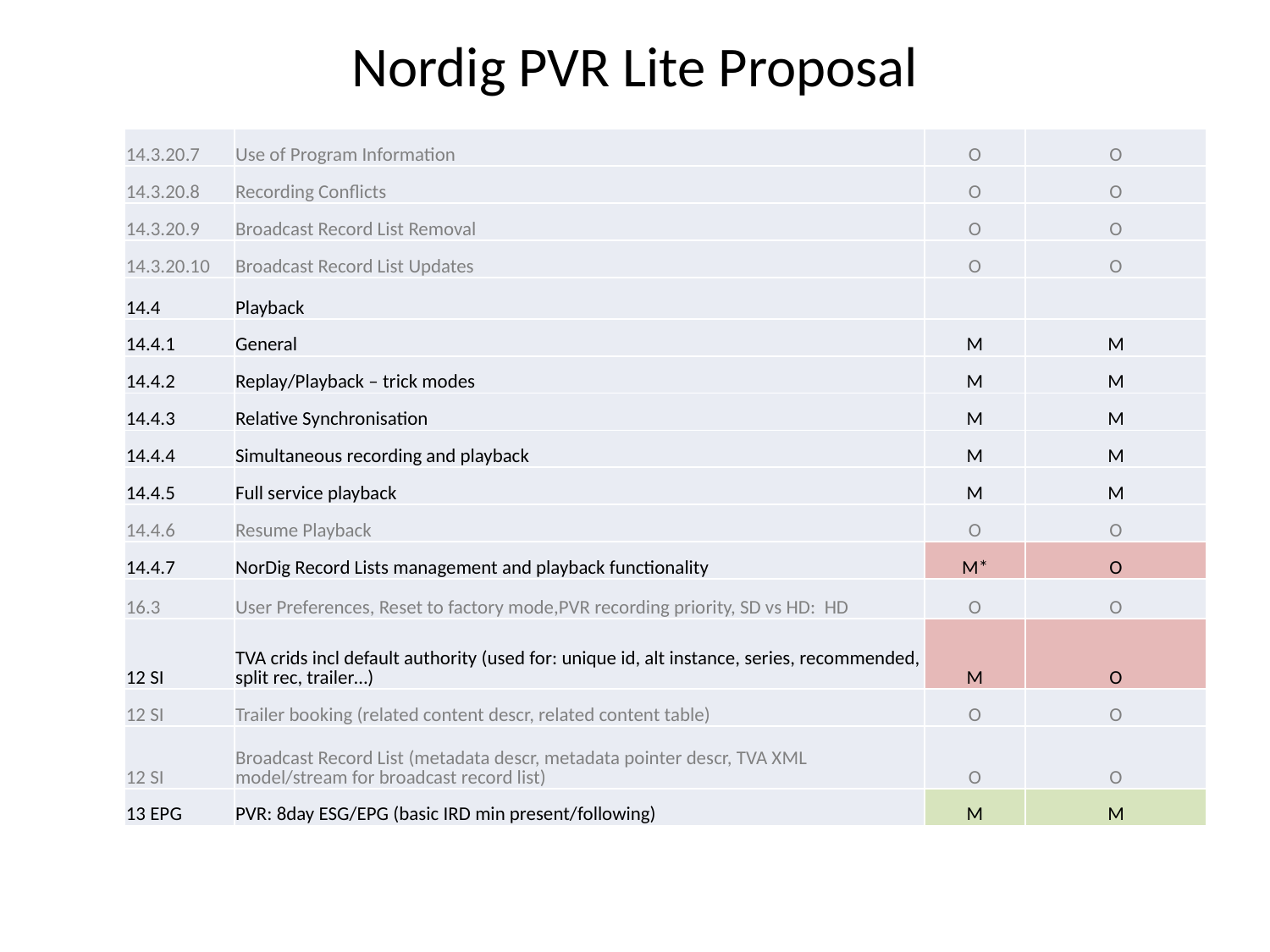

Nordig PVR Lite Proposal
| 14.3.20.7 | Use of Program Information | O | O |
| --- | --- | --- | --- |
| 14.3.20.8 | Recording Conflicts | O | O |
| 14.3.20.9 | Broadcast Record List Removal | O | O |
| 14.3.20.10 | Broadcast Record List Updates | O | O |
| 14.4 | Playback |  |  |
| 14.4.1 | General | M | M |
| 14.4.2 | Replay/Playback – trick modes | M | M |
| 14.4.3 | Relative Synchronisation | M | M |
| 14.4.4 | Simultaneous recording and playback | M | M |
| 14.4.5 | Full service playback | M | M |
| 14.4.6 | Resume Playback | O | O |
| 14.4.7 | NorDig Record Lists management and playback functionality | M\* | O |
| 16.3 | User Preferences, Reset to factory mode,PVR recording priority, SD vs HD: HD | O | O |
| 12 SI | TVA crids incl default authority (used for: unique id, alt instance, series, recommended, split rec, trailer…) | M | O |
| 12 SI | Trailer booking (related content descr, related content table) | O | O |
| 12 SI | Broadcast Record List (metadata descr, metadata pointer descr, TVA XML model/stream for broadcast record list) | O | O |
| 13 EPG | PVR: 8day ESG/EPG (basic IRD min present/following) | M | M |